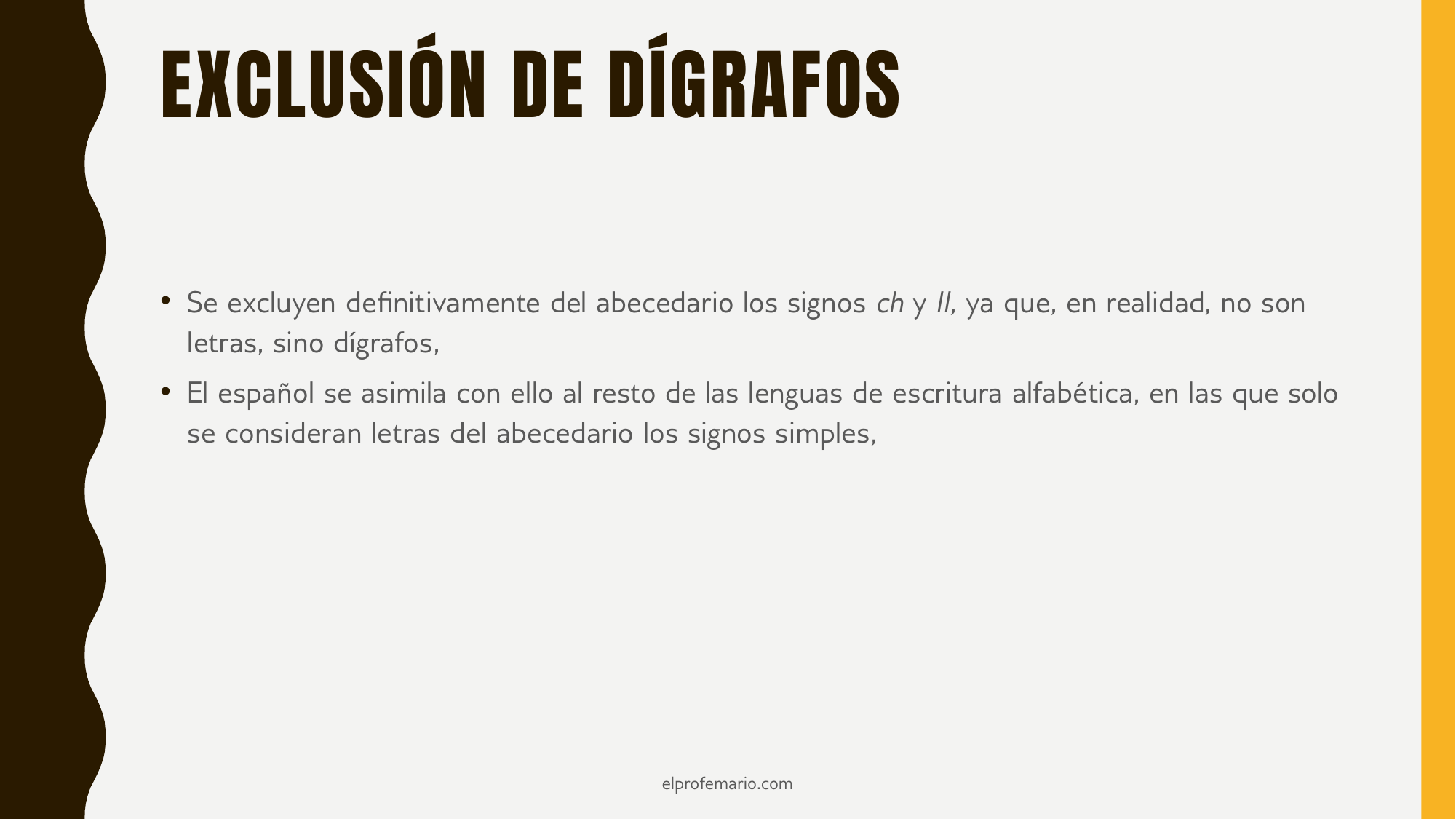

# Exclusión de dígrafos
Se excluyen definitivamente del abecedario los signos ch y ll, ya que, en realidad, no son letras, sino dígrafos,
El español se asimila con ello al resto de las lenguas de escritura alfabética, en las que solo se consideran letras del abecedario los signos simples,
elprofemario.com